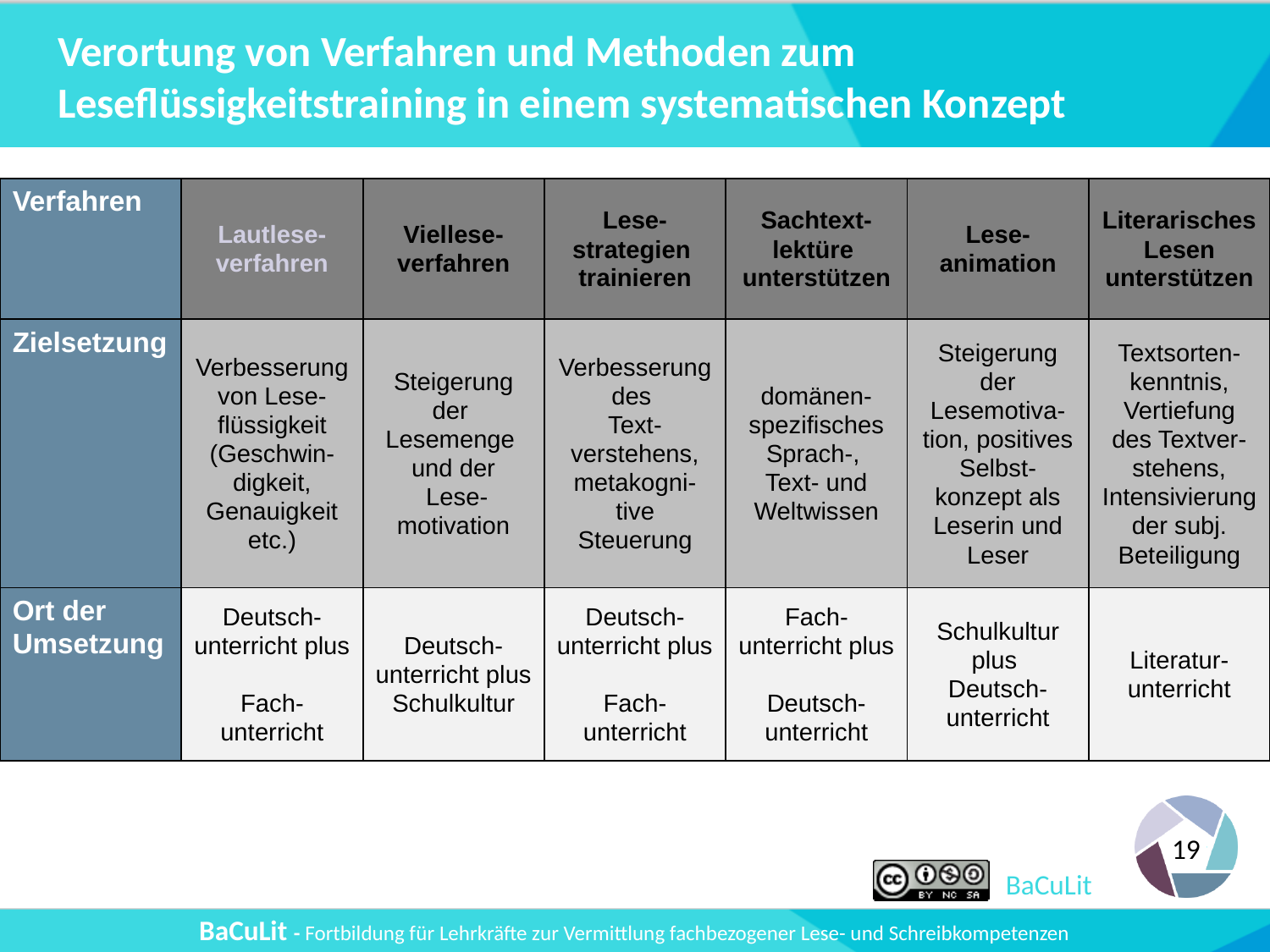

# Verortung von Verfahren und Methoden zum Leseflüssigkeitstraining in einem systematischen Konzept
| Verfahren | Lautlese-verfahren | Viellese-verfahren | Lese- strategien trainieren | Sachtext-lektüre unterstützen | Lese- animation | Literarisches Lesen unterstützen |
| --- | --- | --- | --- | --- | --- | --- |
| Zielsetzung | Verbesserung von Lese-flüssigkeit (Geschwin-digkeit, Genauigkeit etc.) | Steigerung der Lesemenge und der Lese-motivation | Verbesserung des Text-verstehens, metakogni-tive Steuerung | domänen-spezifisches Sprach-, Text- und Weltwissen | Steigerung der Lesemotiva-tion, positives Selbst-konzept als Leserin und Leser | Textsorten-kenntnis, Vertiefung des Textver-stehens, Intensivierung der subj. Beteiligung |
| Ort der Umsetzung | Deutsch-unterricht plus Fach-unterricht | Deutsch-unterricht plus Schulkultur | Deutsch-unterricht plus Fach-unterricht | Fach-unterricht plus Deutsch-unterricht | Schulkultur plus Deutsch-unterricht | Literatur-unterricht |